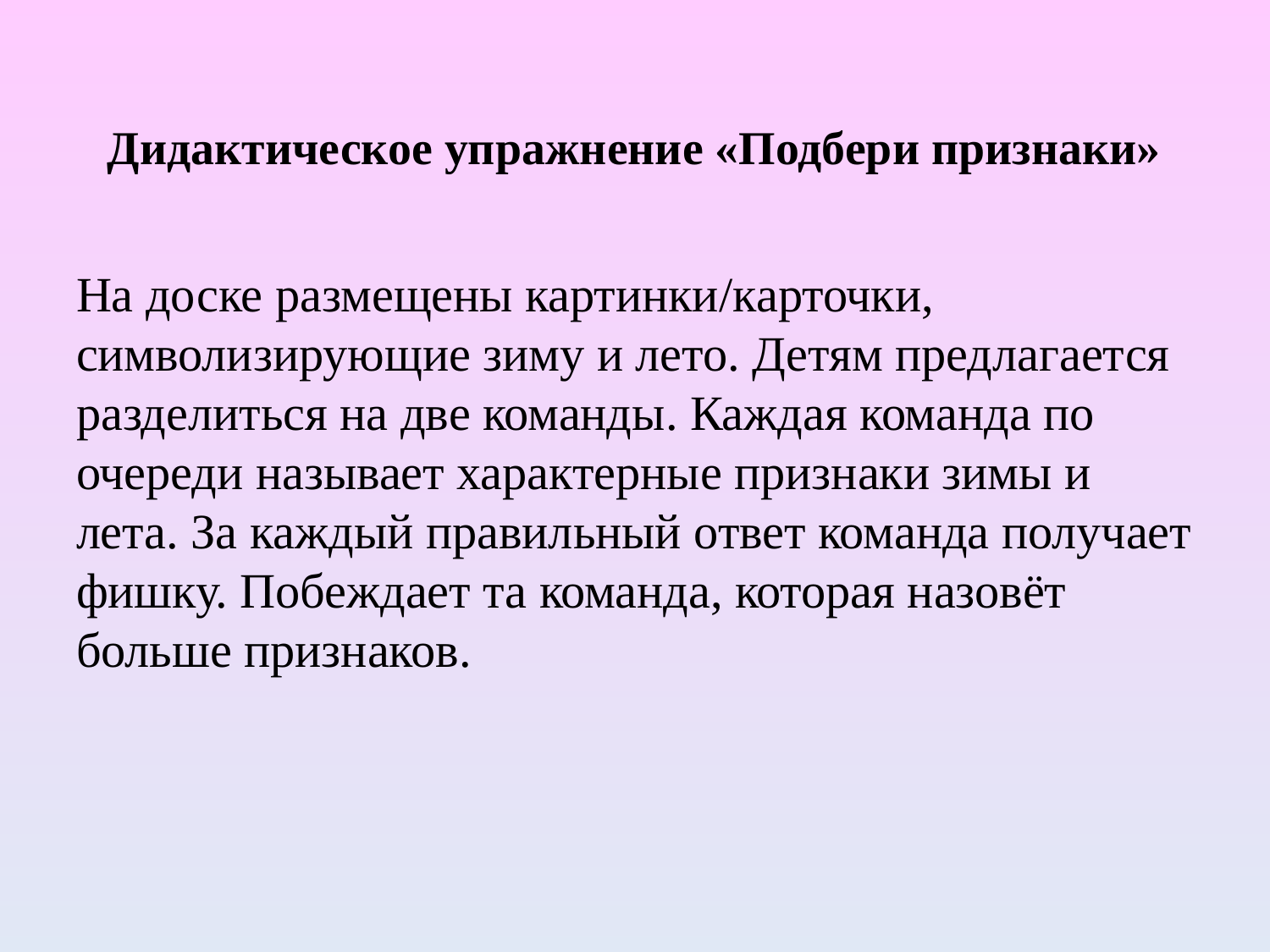

# Дидактическое упражнение «Подбери признаки»
На доске размещены картинки/карточки, символизирующие зиму и лето. Детям предлагается разделиться на две команды. Каждая команда по очереди называет характерные признаки зимы и лета. За каждый правильный ответ команда получает фишку. Побеждает та команда, которая назовёт больше признаков.